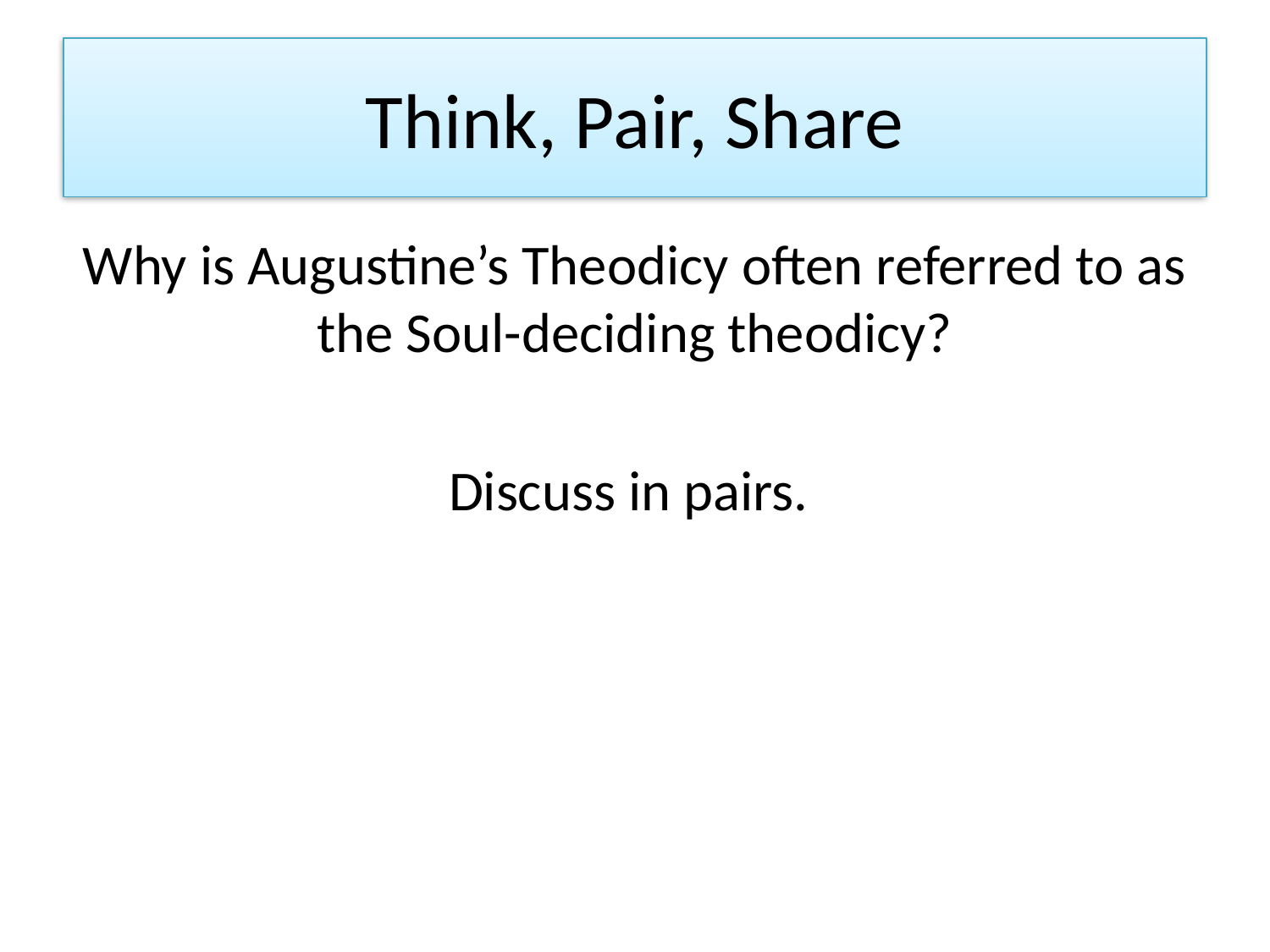

# Think, Pair, Share
Why is Augustine’s Theodicy often referred to as the Soul-deciding theodicy?

Discuss in pairs.